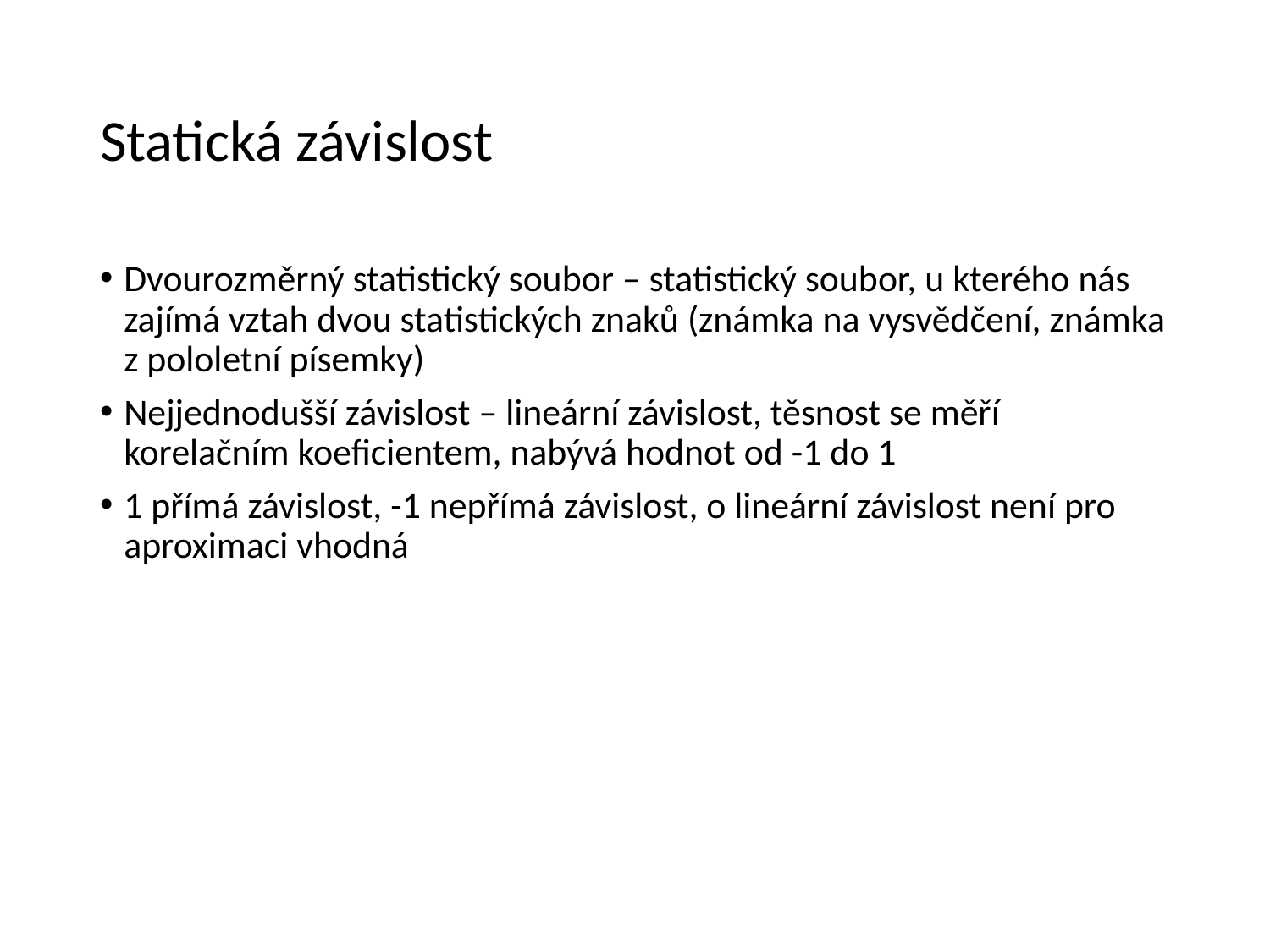

# Statická závislost
Dvourozměrný statistický soubor – statistický soubor, u kterého nás zajímá vztah dvou statistických znaků (známka na vysvědčení, známka z pololetní písemky)
Nejjednodušší závislost – lineární závislost, těsnost se měří korelačním koeficientem, nabývá hodnot od -1 do 1
1 přímá závislost, -1 nepřímá závislost, o lineární závislost není pro aproximaci vhodná